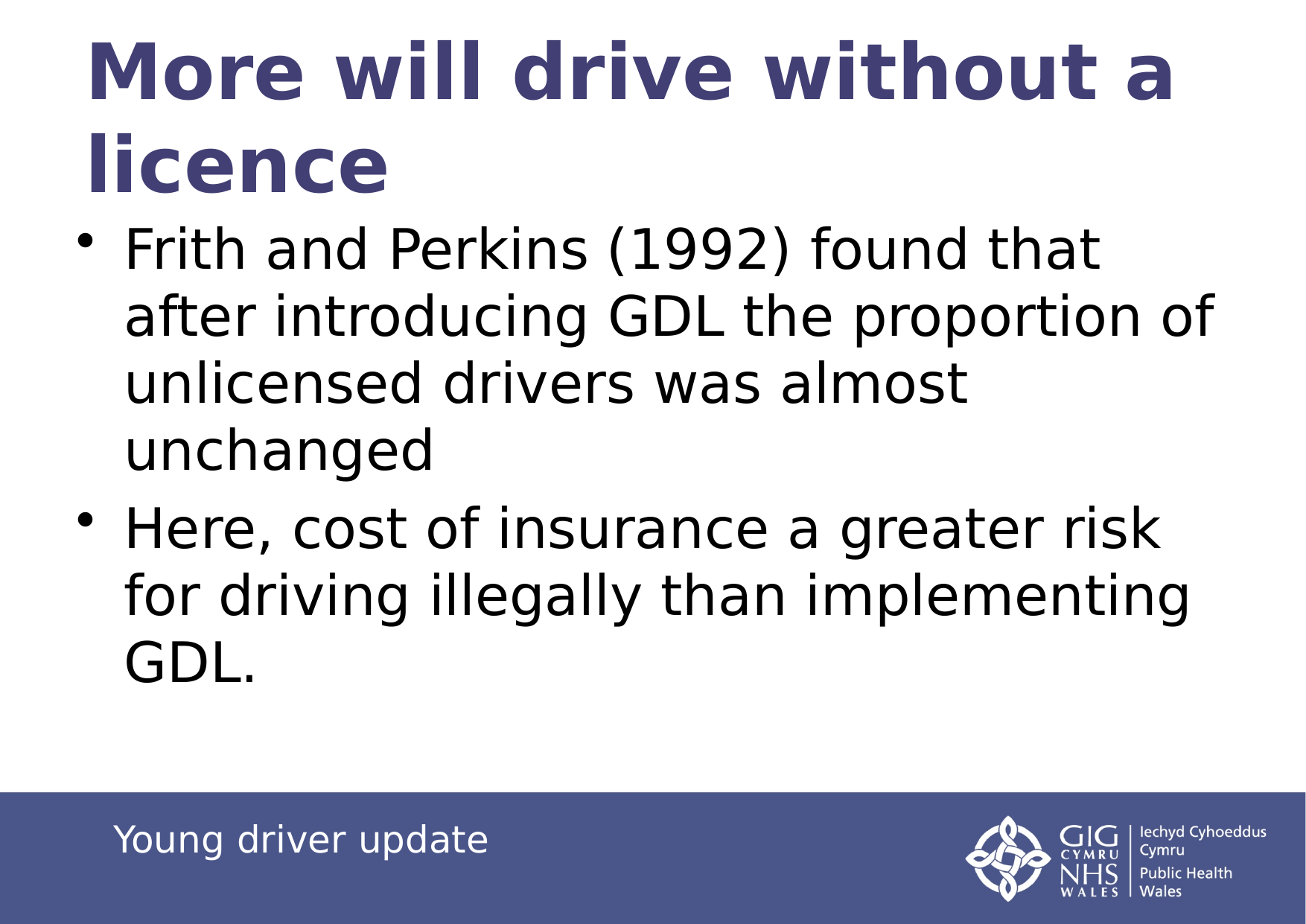

# More will drive without a licence
Frith and Perkins (1992) found that after introducing GDL the proportion of unlicensed drivers was almost unchanged
Here, cost of insurance a greater risk for driving illegally than implementing GDL.
Young driver update